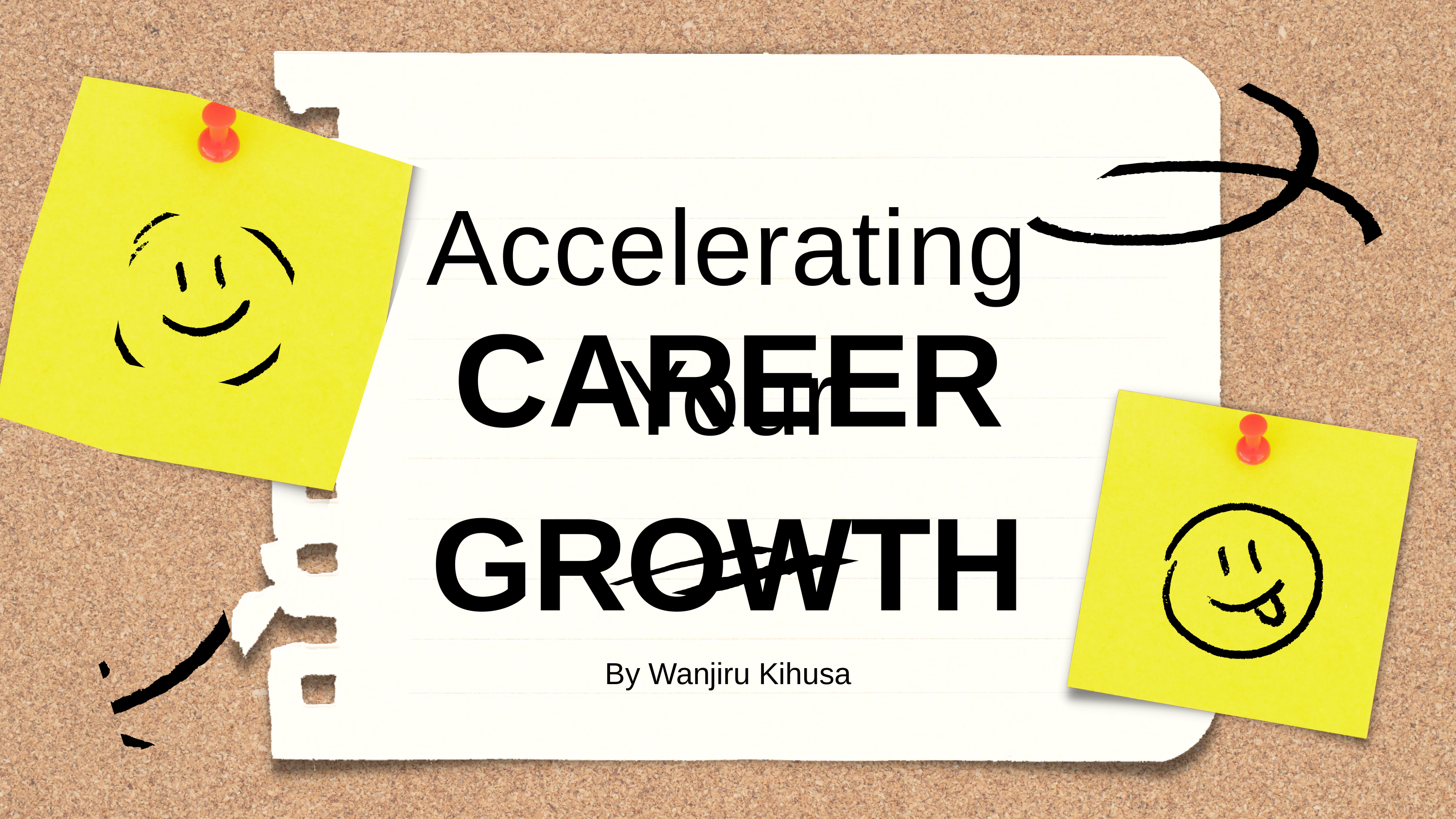

Accelerating Your

CAREER GROWTH

By Wanjiru Kihusa